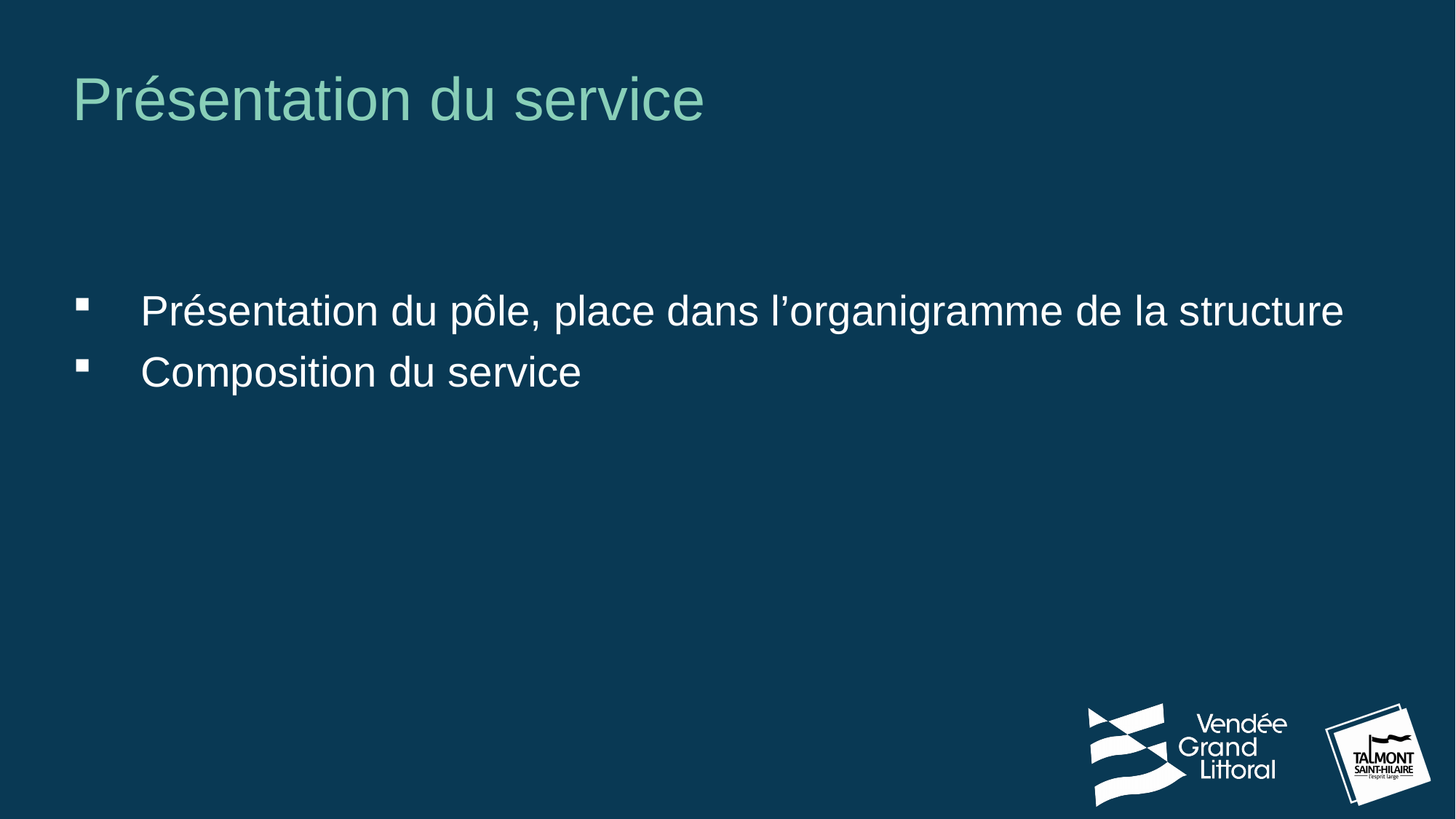

# Présentation du service
Présentation du pôle, place dans l’organigramme de la structure
Composition du service